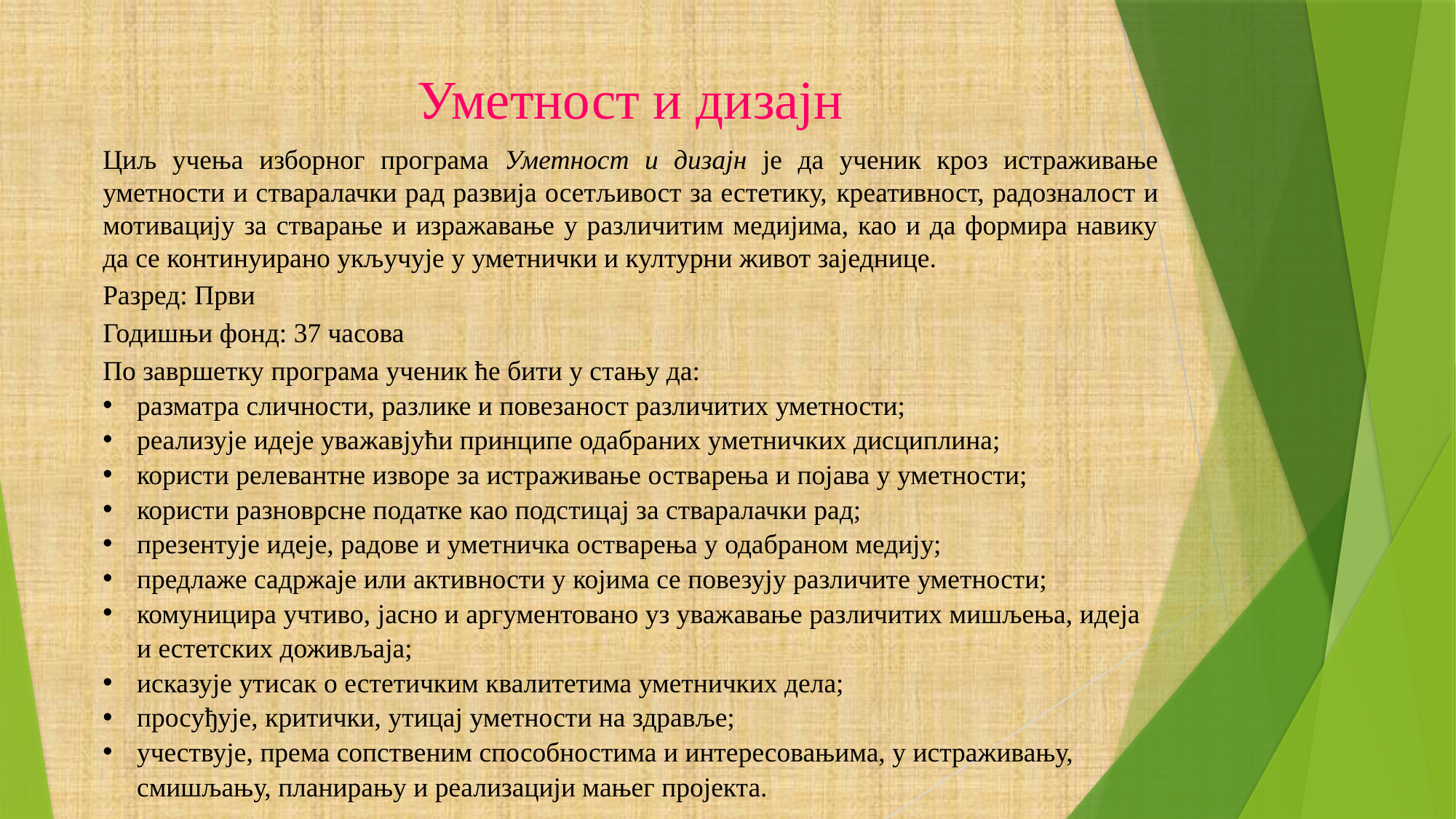

Уметност и дизајн
Циљ учења изборног програма Уметност и дизајн је да ученик кроз истраживање уметности и стваралачки рад развија осетљивост за естетику, креативност, радозналост и мотивацију за стварање и изражавање у различитим медијима, као и да формира навику да се континуирано укључује у уметнички и културни живот заједнице.
Разред: Први
Годишњи фонд: 37 часова
По завршетку програма ученик ће бити у стању да:
разматра сличности, разлике и повезаност различитих уметности;
реализује идеје уважавјући принципе одабраних уметничких дисциплина;
користи релевантне изворе за истраживање остварења и појава у уметности;
користи разноврсне податке као подстицај за стваралачки рад;
презентује идеје, радове и уметничка остварења у одабраном медију;
предлаже садржаје или активности у којима се повезују различите уметности;
комуницира учтиво, јасно и аргументовано уз уважавање различитих мишљења, идеја и естетских доживљаја;
исказује утисак о естетичким квалитетима уметничких дела;
просуђује, критички, утицај уметности на здравље;
учествује, према сопственим способностима и интересовањима, у истраживању, смишљању, планирању и реализацији мањег пројекта.